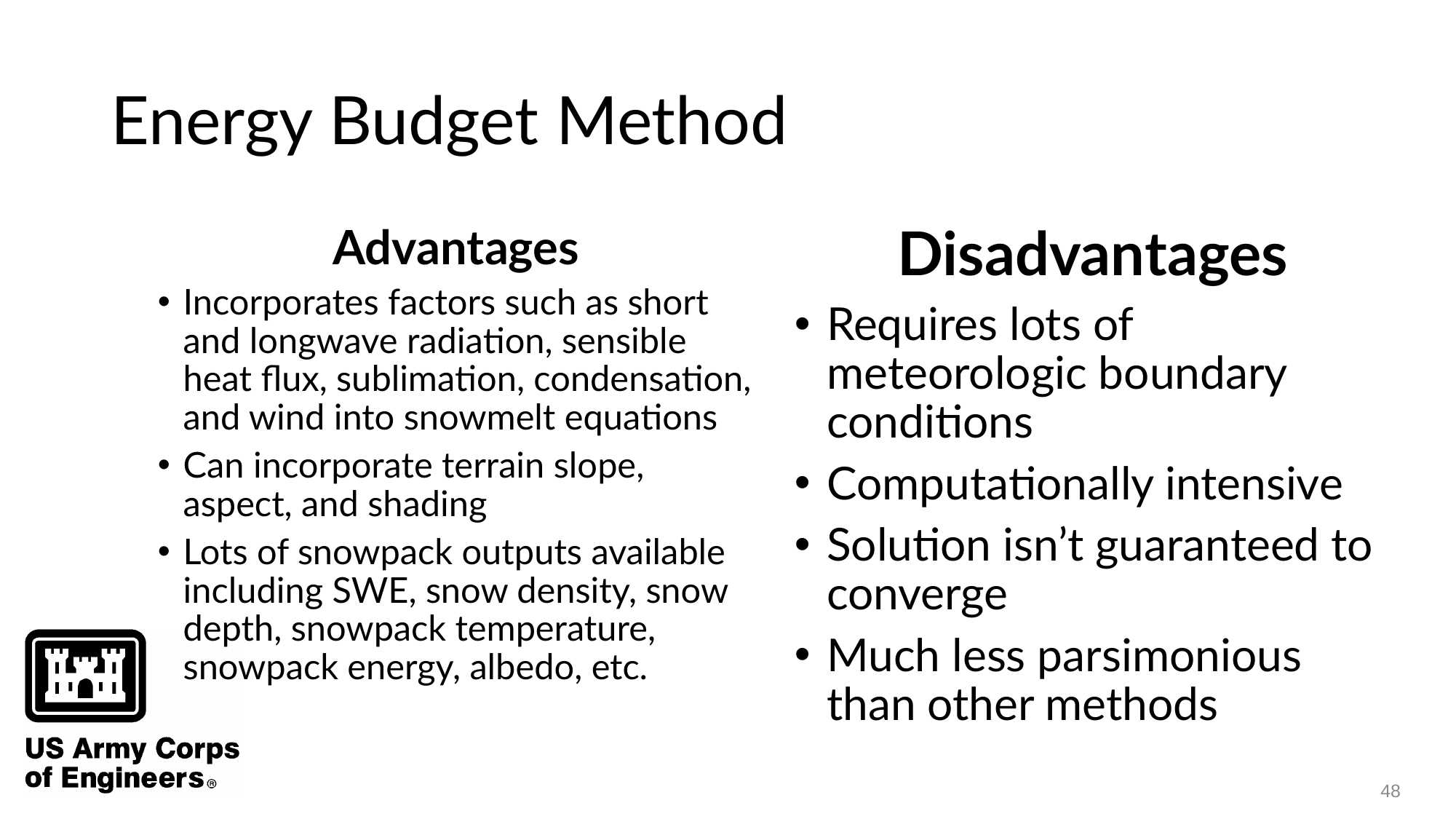

# Energy Budget Method
Advantages
Incorporates factors such as short and longwave radiation, sensible heat flux, sublimation, condensation, and wind into snowmelt equations
Can incorporate terrain slope, aspect, and shading
Lots of snowpack outputs available including SWE, snow density, snow depth, snowpack temperature, snowpack energy, albedo, etc.
Disadvantages
Requires lots of meteorologic boundary conditions
Computationally intensive
Solution isn’t guaranteed to converge
Much less parsimonious than other methods
48